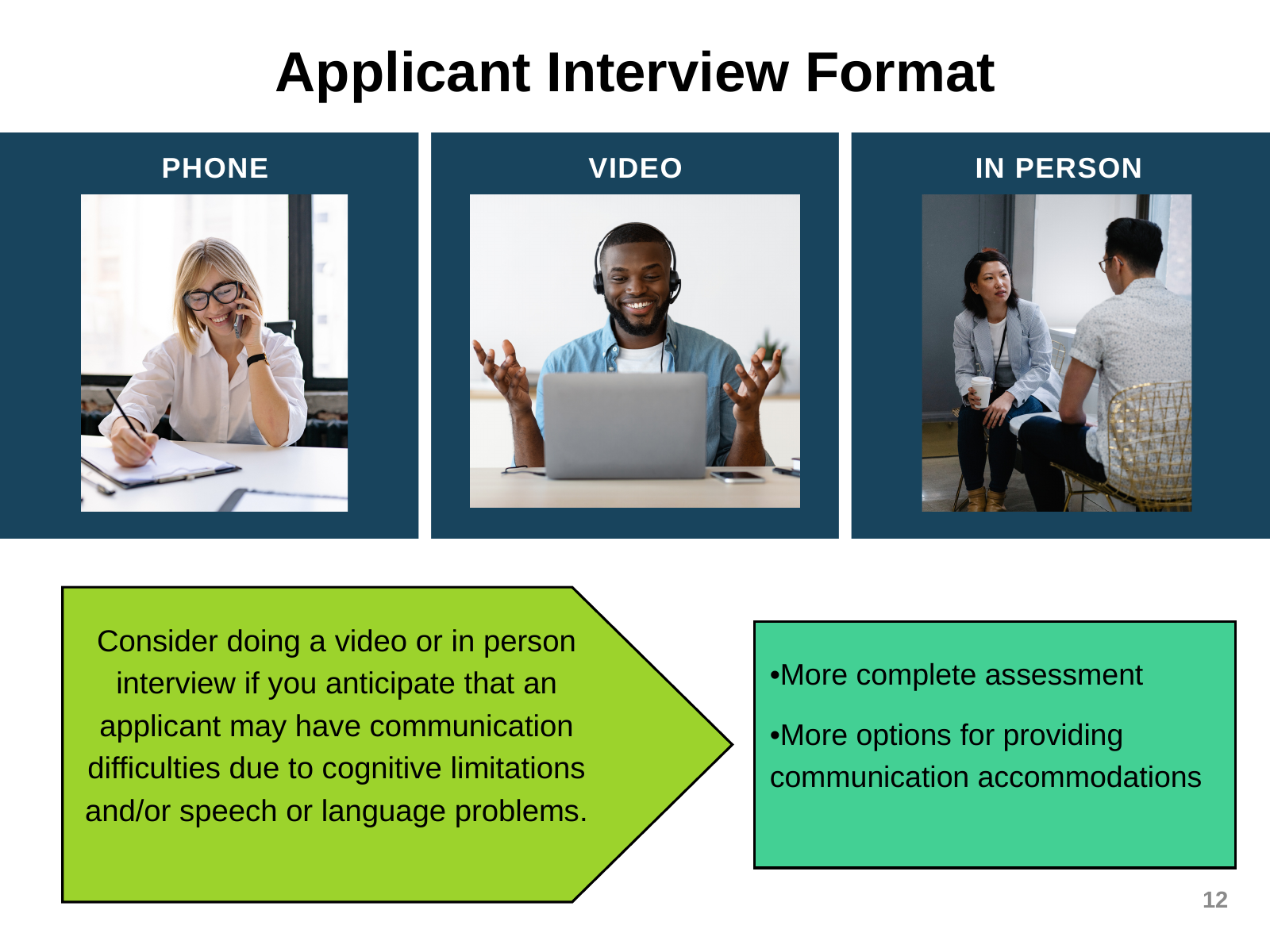

Applicant Interview Format

PHONE
VIDEO
IN PERSON

Consider doing a video or in person interview if you anticipate that an applicant may have communication difficulties due to cognitive limitations and/or speech or language problems.

•More complete assessment

•More options for providing communication accommodations
12